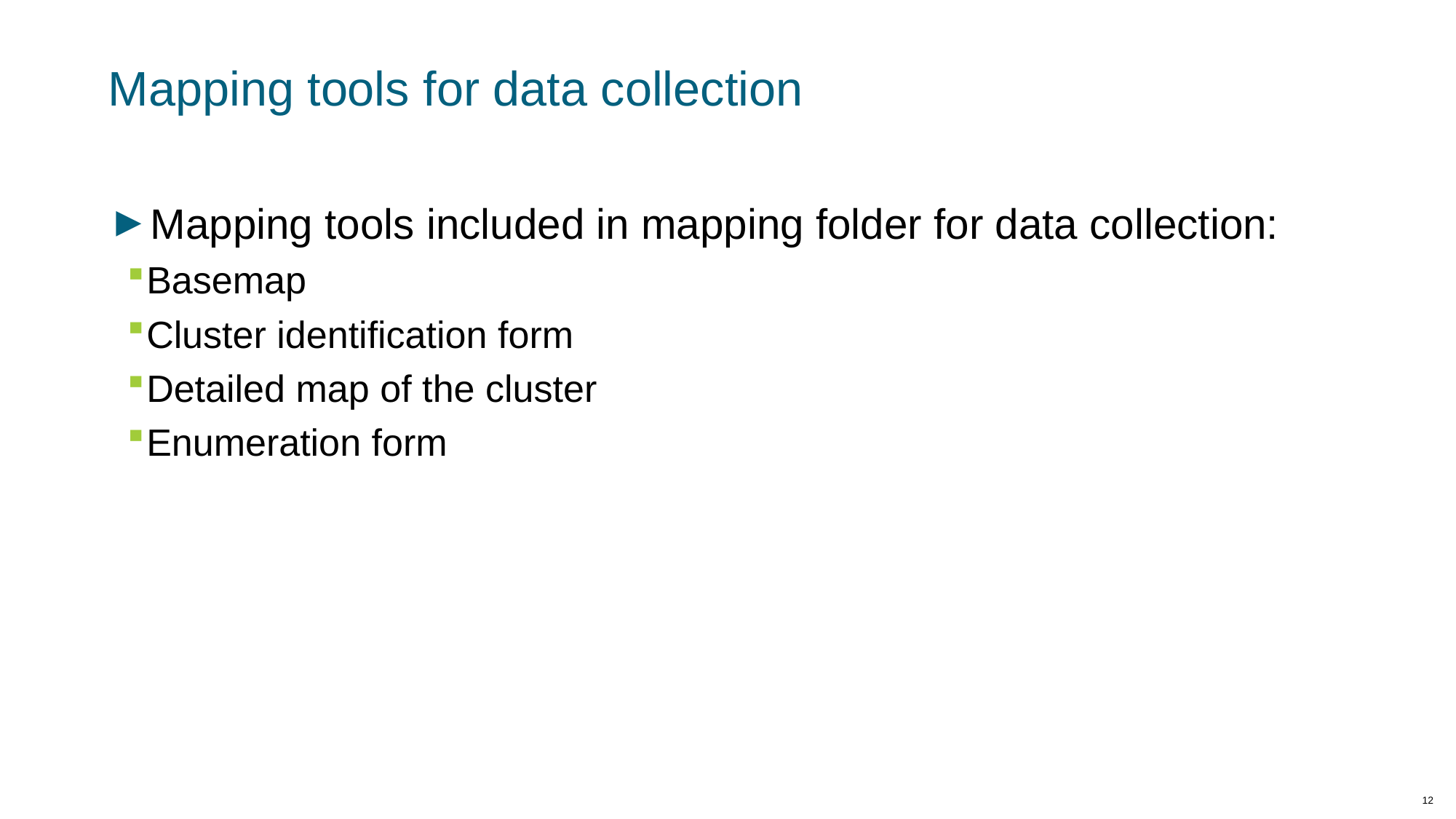

# Mapping tools for data collection
Mapping tools included in mapping folder for data collection:
Basemap
Cluster identification form
Detailed map of the cluster
Enumeration form